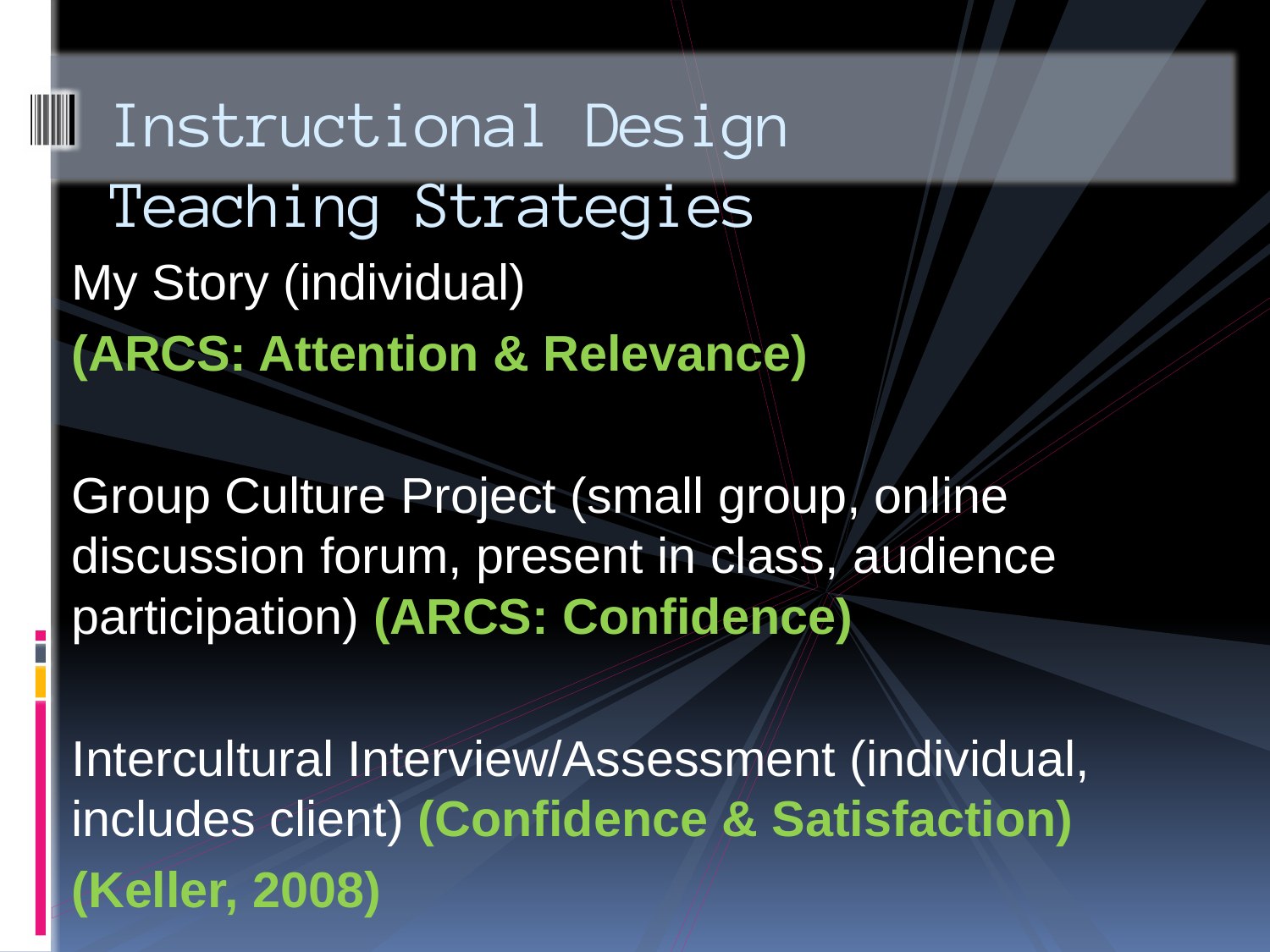

# Instructional Design Teaching Strategies
My Story (individual)
(ARCS: Attention & Relevance)

Group Culture Project (small group, online discussion forum, present in class, audience participation) (ARCS: Confidence)

Intercultural Interview/Assessment (individual, includes client) (Confidence & Satisfaction)
						(Keller, 2008)